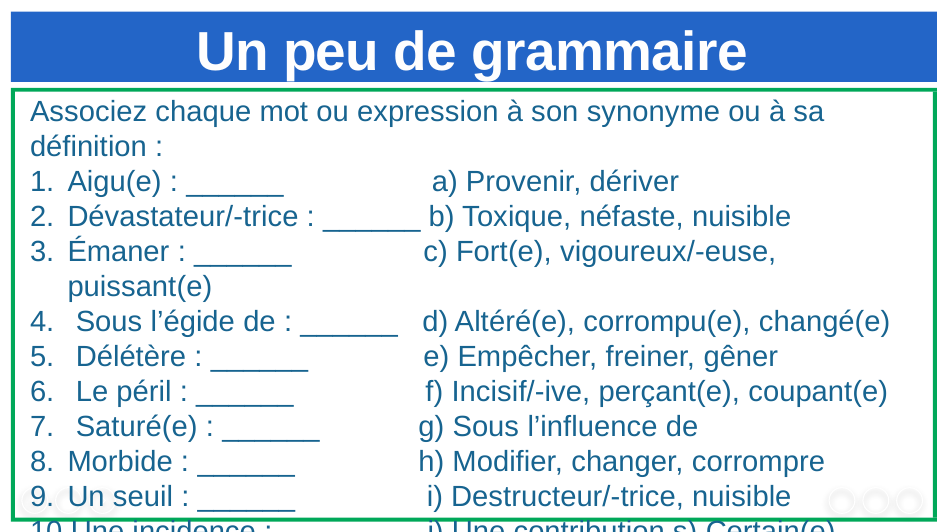

# Un peu de grammaire
Associez chaque mot ou expression à son synonyme ou à sa définition :
Aigu(e) : ______                  a) Provenir, dériver
Dévastateur/-trice : ______ b) Toxique, néfaste, nuisible
Émaner : ______                c) Fort(e), vigoureux/-euse, puissant(e)
 Sous l’égide de : ______   d) Altéré(e), corrompu(e), changé(e)
 Délétère : ______              e) Empêcher, freiner, gêner
 Le péril : ______                f) Incisif/-ive, perçant(e), coupant(e)
 Saturé(e) : ______            g) Sous l’influence de
Morbide : ______               h) Modifier, changer, corrompre
Un seuil : ______                i) Destructeur/-trice, nuisible
Une incidence : ______      j) Une contribution s) Certain(e)